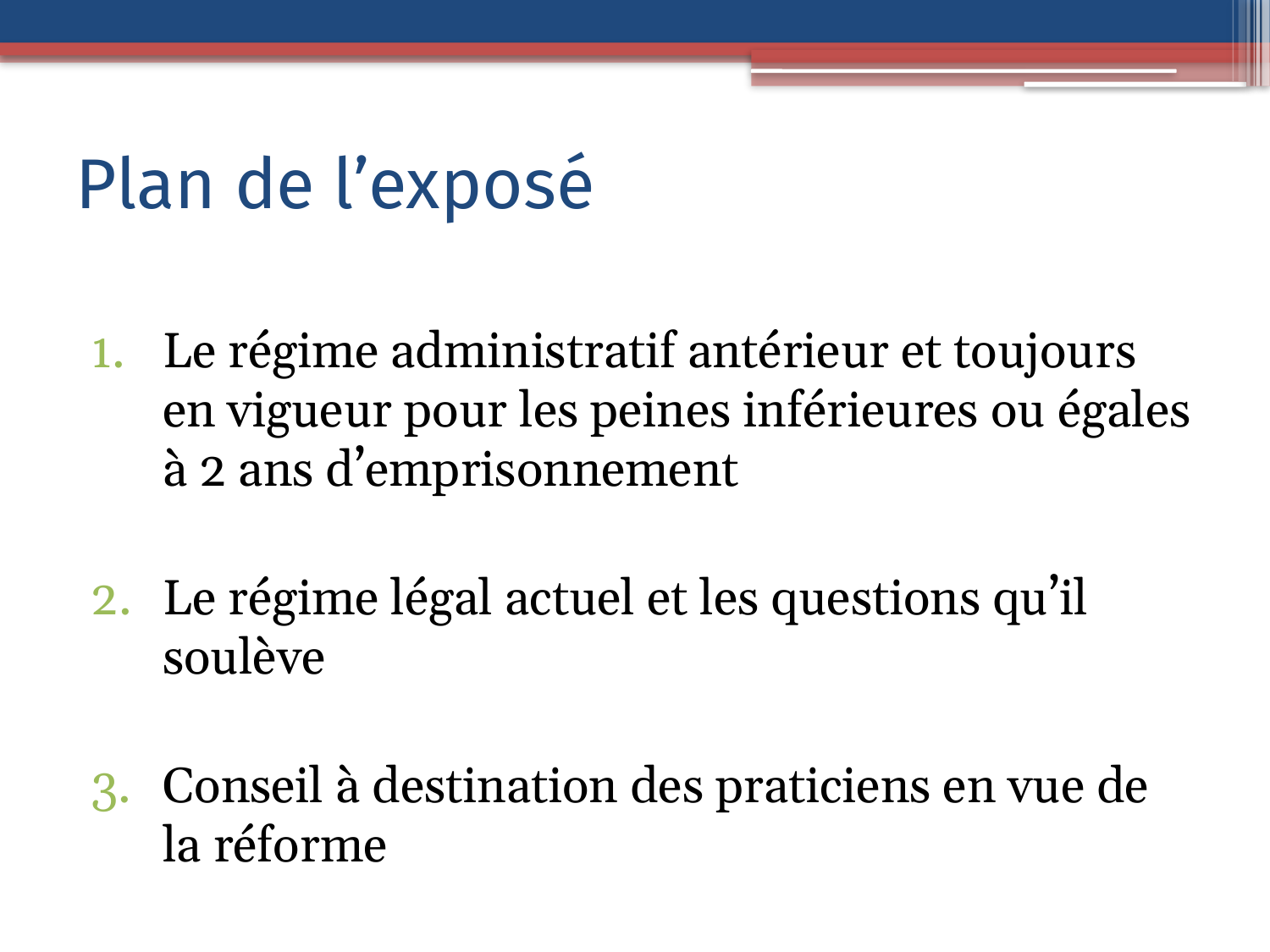

# Plan de l’exposé
Le régime administratif antérieur et toujours en vigueur pour les peines inférieures ou égales à 2 ans d’emprisonnement

Le régime légal actuel et les questions qu’il soulève

Conseil à destination des praticiens en vue de la réforme